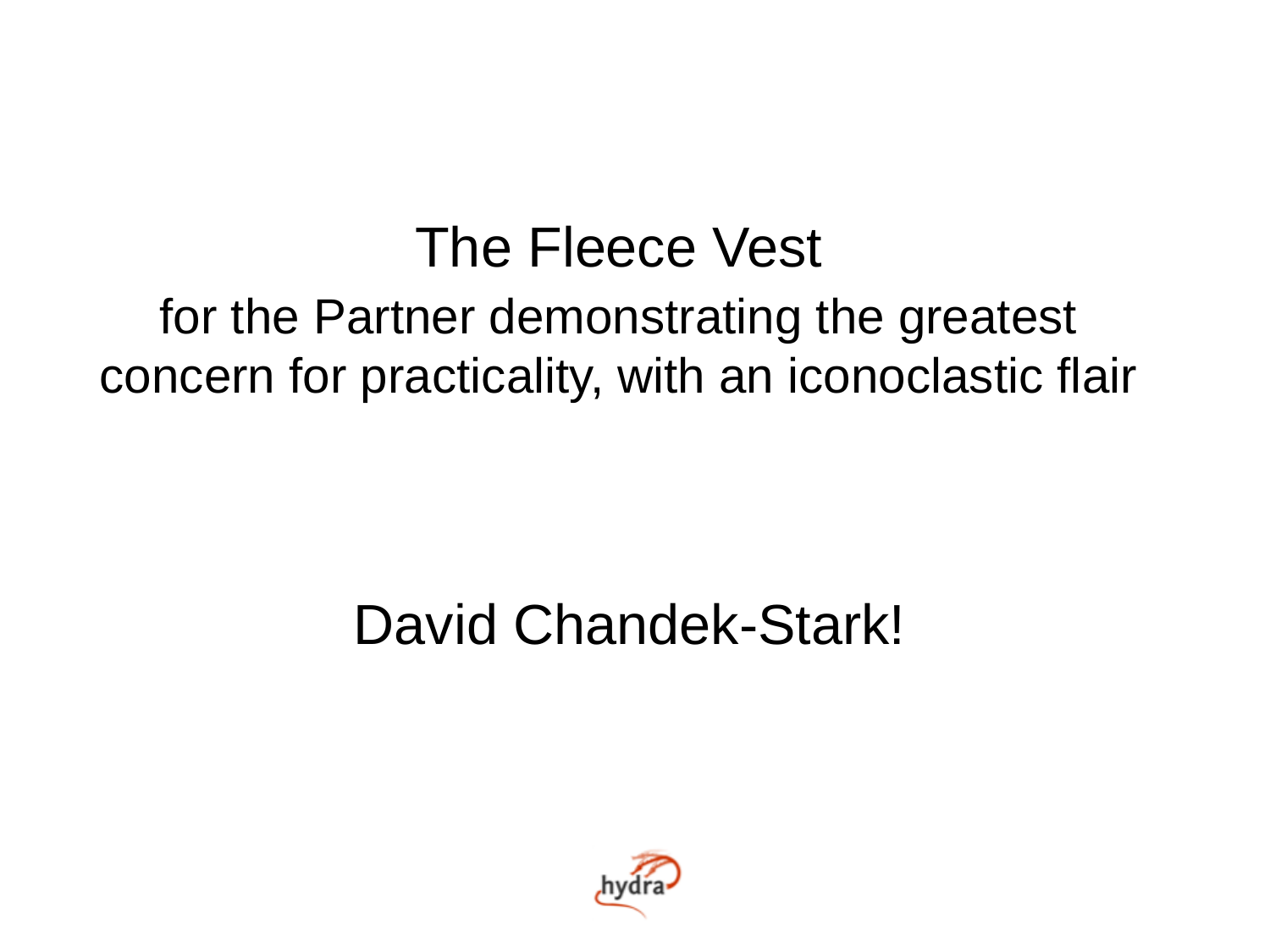

The Fleece Vest
for the Partner demonstrating the greatest concern for practicality, with an iconoclastic flair
David Chandek-Stark!